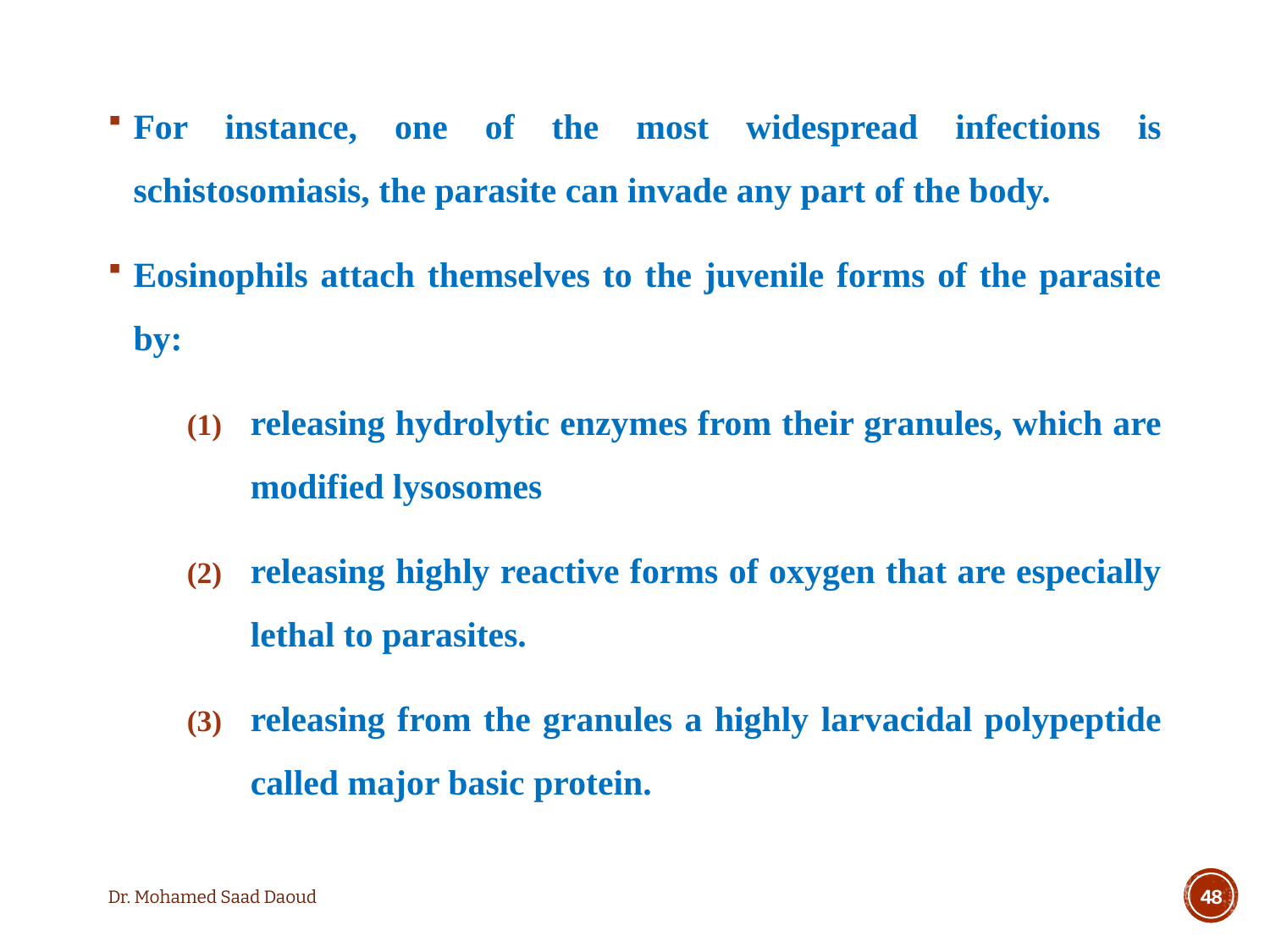

For instance, one of the most widespread infections is schistosomiasis, the parasite can invade any part of the body.
Eosinophils attach themselves to the juvenile forms of the parasite by:
releasing hydrolytic enzymes from their granules, which are modified lysosomes
releasing highly reactive forms of oxygen that are especially lethal to parasites.
releasing from the granules a highly larvacidal polypeptide called major basic protein.

Dr. Mohamed Saad Daoud
48